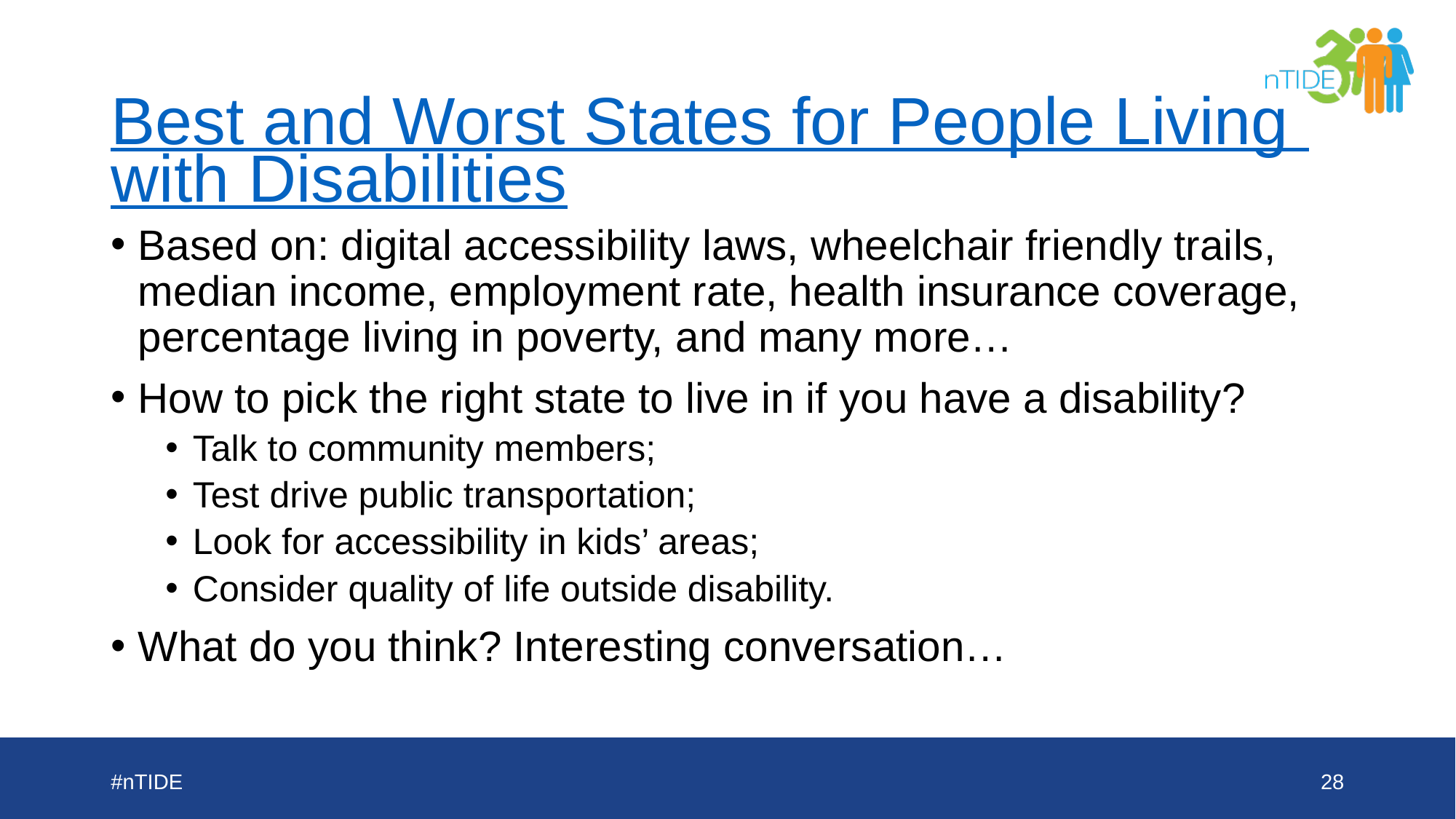

# Best and Worst States for People Living with Disabilities
Based on: digital accessibility laws, wheelchair friendly trails, median income, employment rate, health insurance coverage, percentage living in poverty, and many more…
How to pick the right state to live in if you have a disability?
Talk to community members;
Test drive public transportation;
Look for accessibility in kids’ areas;
Consider quality of life outside disability.
What do you think? Interesting conversation…
#nTIDE
28